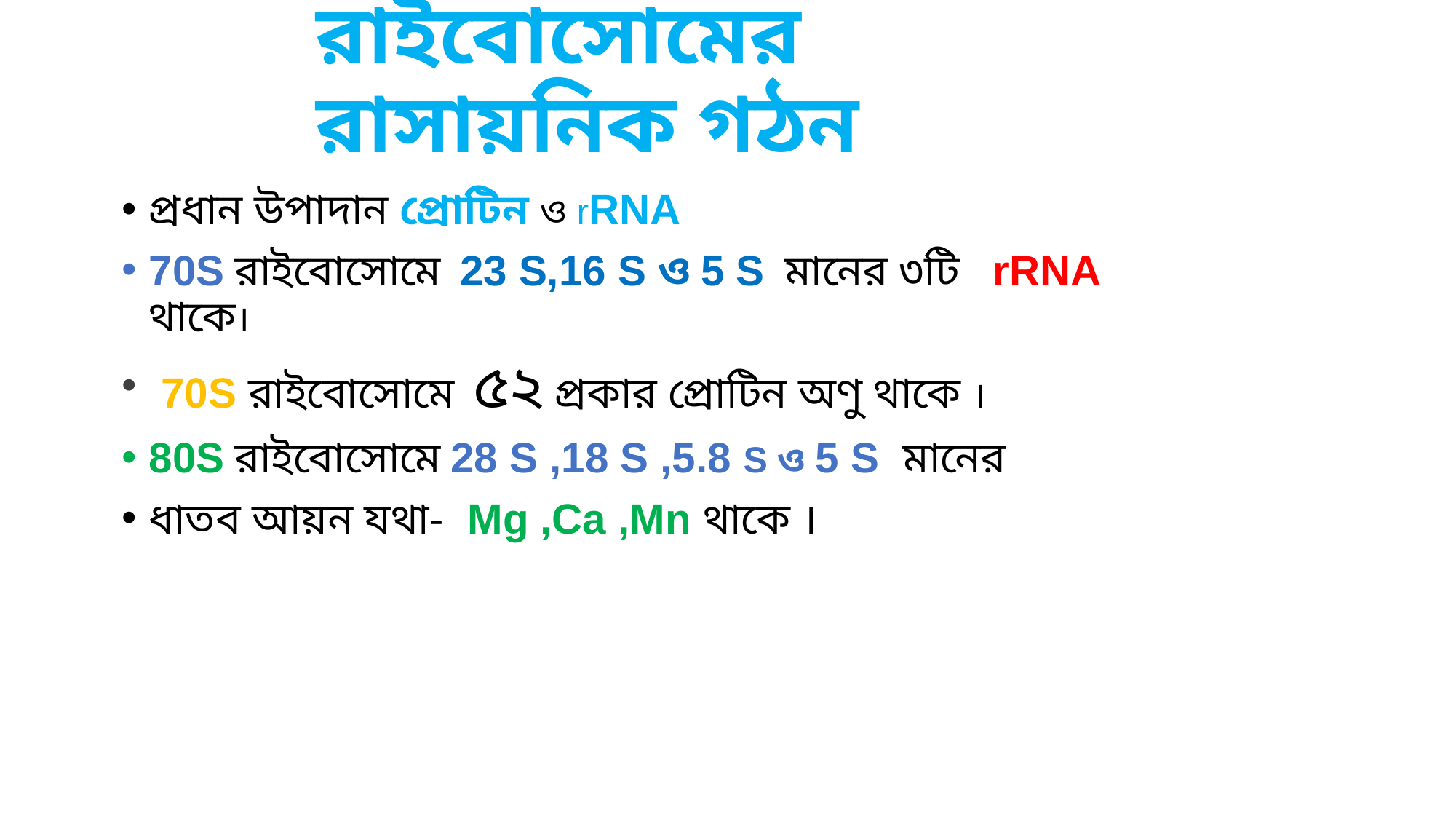

# রাইবোসোমের রাসায়নিক গঠন
প্রধান উপাদান প্রোটিন ও rRNA
70S রাইবোসোমে  23 S,16 S ও 5 S  মানের ৩টি   rRNA থাকে।
 70S রাইবোসোমে  ৫২ প্রকার প্রোটিন অণু থাকে ।
80S রাইবোসোমে 28 S ,18 S ,5.8 S ও 5 S  মানের
ধাতব আয়ন যথা-  Mg ,Ca ,Mn থাকে ।